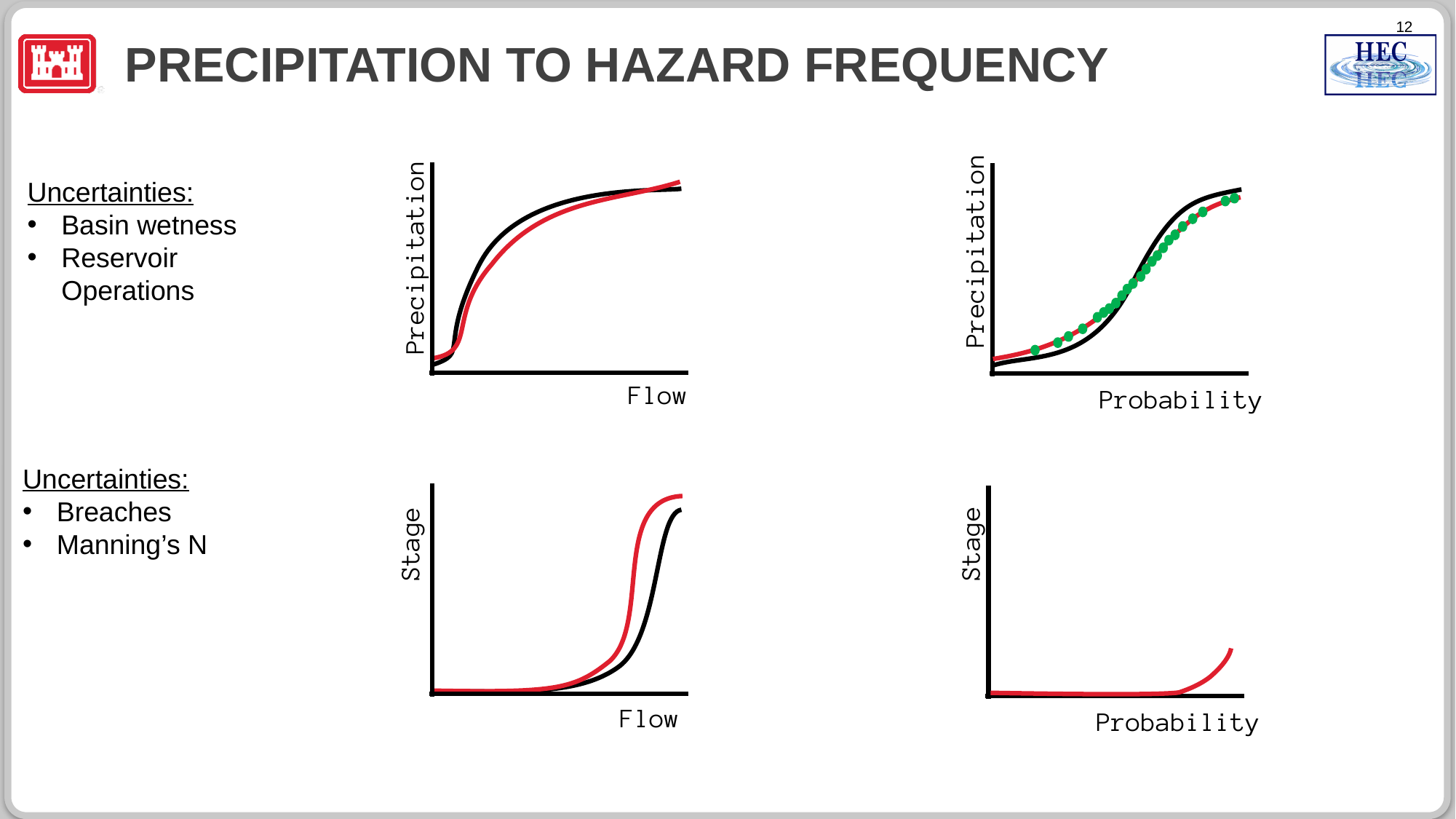

12
# Precipitation to Hazard Frequency
Uncertainties:
Basin wetness
Reservoir Operations

Precipitation

Precipitation

Flow
Probability
Uncertainties:
Breaches
Manning’s N

Stage
Stage

Flow
Probability